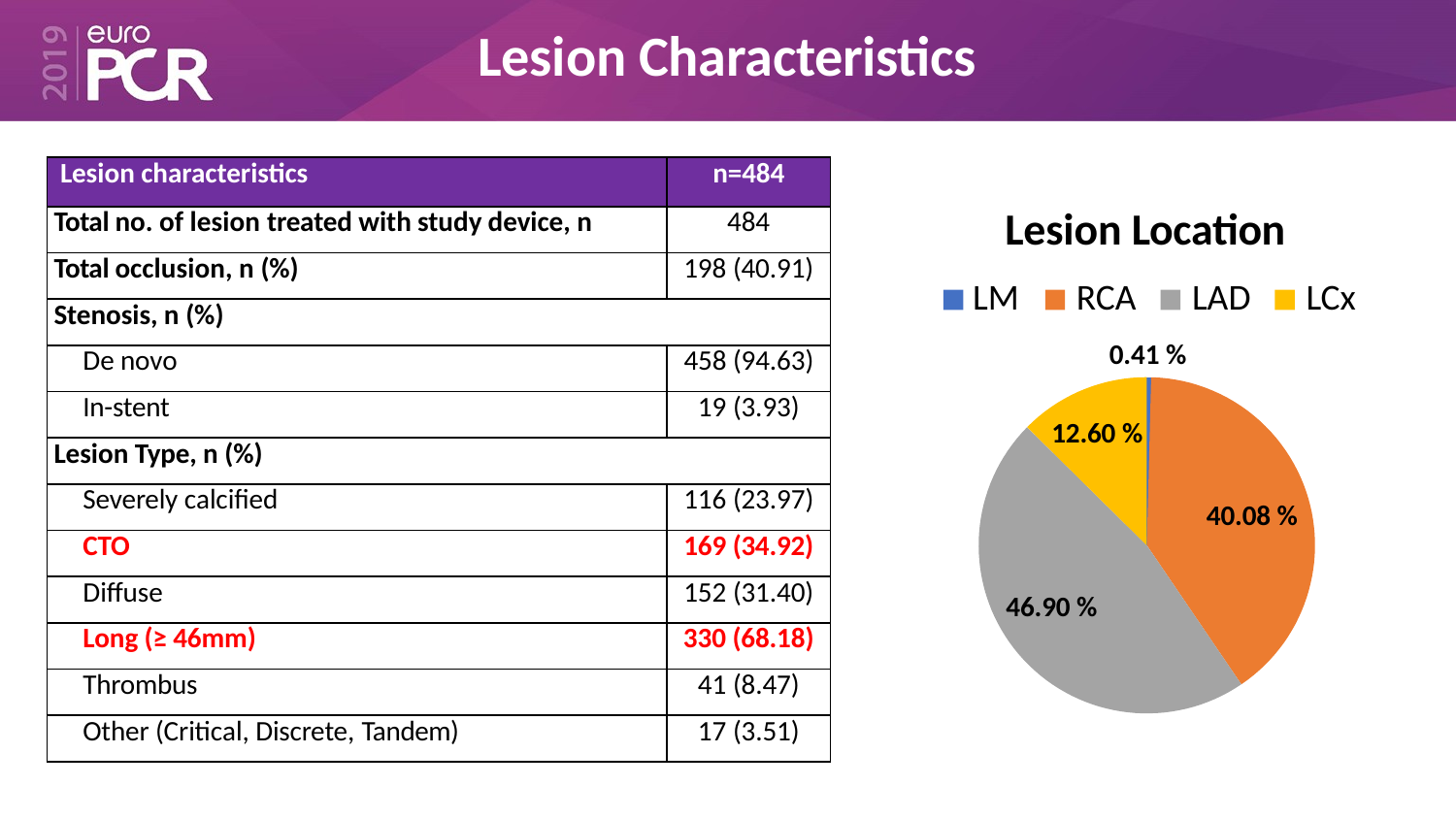

# Lesion Characteristics
| Lesion characteristics | n=484 |
| --- | --- |
| Total no. of lesion treated with study device, n | 484 |
| Total occlusion, n (%) | 198 (40.91) |
| Stenosis, n (%) |  |
| De novo | 458 (94.63) |
| In-stent | 19 (3.93) |
| Lesion Type, n (%) |  |
| Severely calcified | 116 (23.97) |
| CTO | 169 (34.92) |
| Diffuse | 152 (31.40) |
| Long (≥ 46mm) | 330 (68.18) |
| Thrombus | 41 (8.47) |
| Other (Critical, Discrete, Tandem) | 17 (3.51) |
Lesion Location
LM	RCA	LAD	LCx
0.41 %

12.60 %

40.08 %

46.90 %